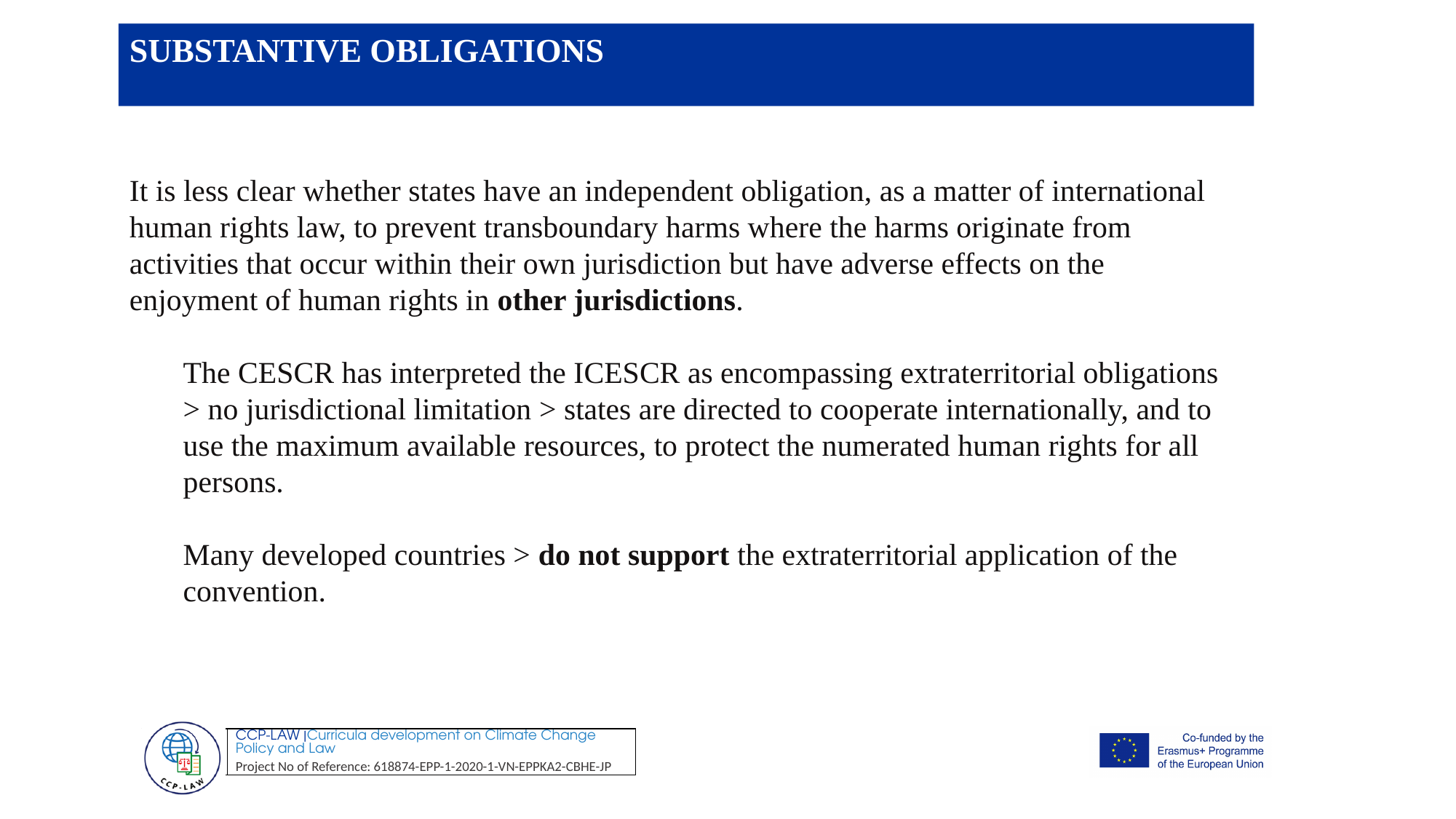

SUBSTANTIVE OBLIGATIONS

It is less clear whether states have an independent obligation, as a matter of international human rights law, to prevent transboundary harms where the harms originate from activities that occur within their own jurisdiction but have adverse effects on the enjoyment of human rights in other jurisdictions.

The CESCR has interpreted the ICESCR as encompassing extraterritorial obligations > no jurisdictional limitation > states are directed to cooperate internationally, and to use the maximum available resources, to protect the numerated human rights for all persons.

Many developed countries > do not support the extraterritorial application of the convention.